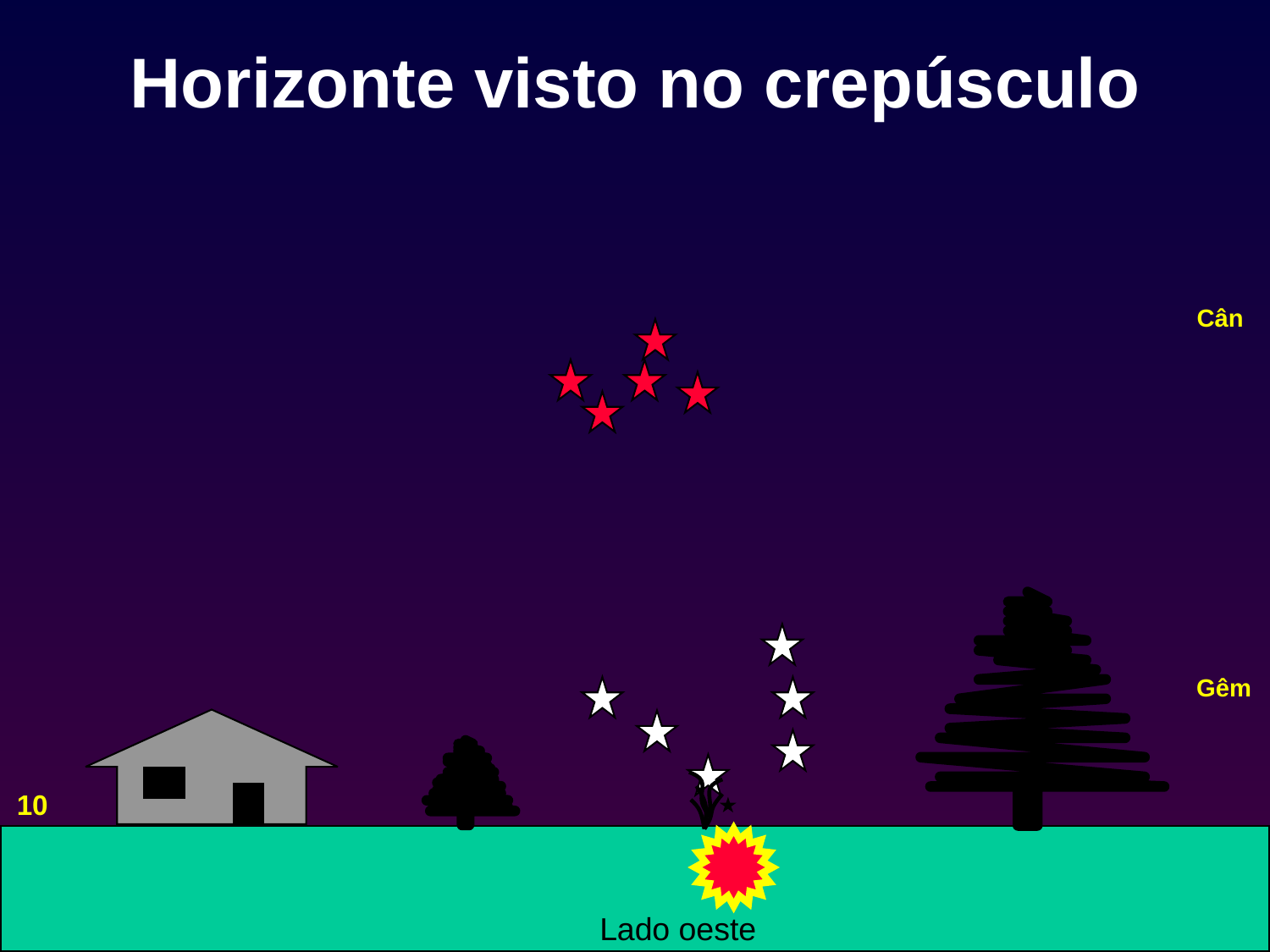

# Horizonte visto no crepúsculo
Cân

Gêm

10

Lado oeste
36